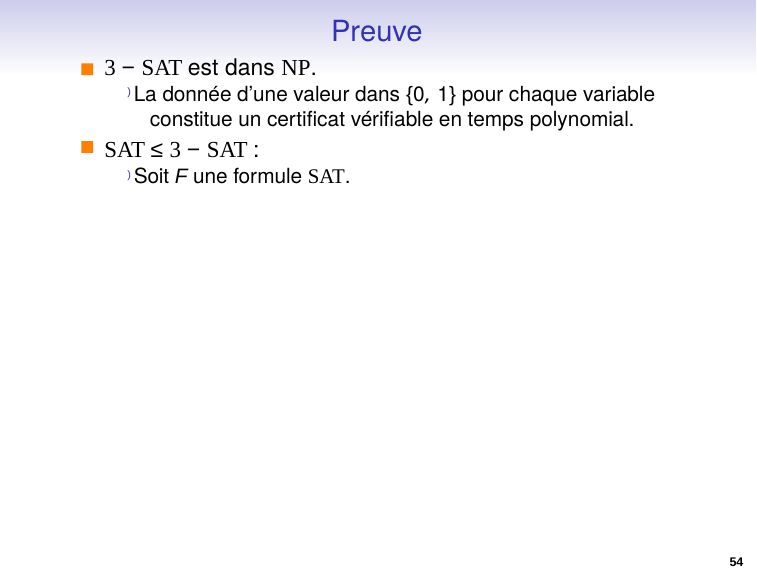

# Preuve
3 − SAT est dans NP.
) La donnée d’une valeur dans {0, 1} pour chaque variable  constitue un certificat vérifiable en temps polynomial.
SAT ≤ 3 − SAT :
) Soit F une formule SAT.

54